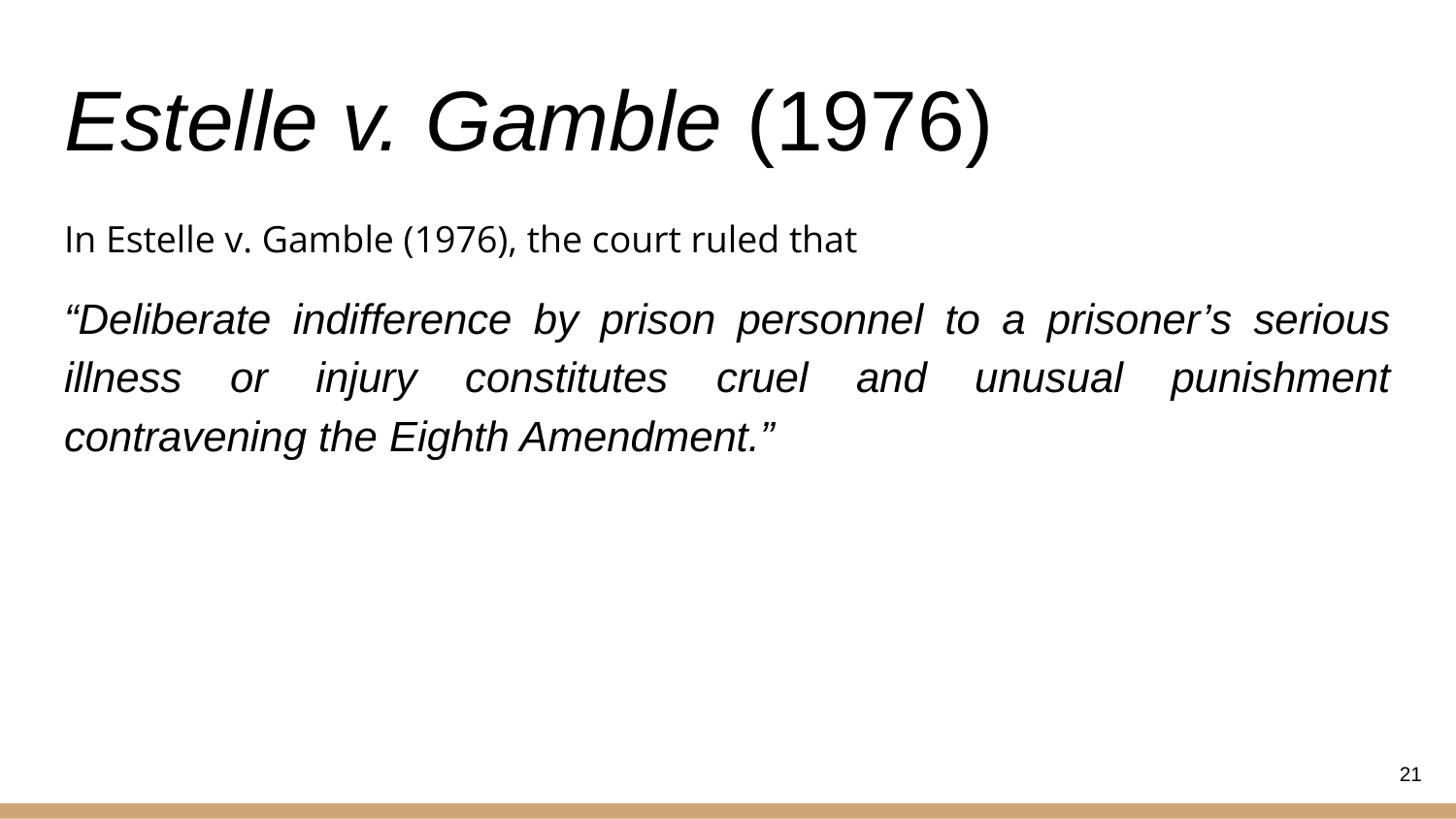

# Estelle v. Gamble (1976)
In Estelle v. Gamble (1976), the court ruled that
“Deliberate indifference by prison personnel to a prisoner’s serious illness or injury constitutes cruel and unusual punishment contravening the Eighth Amendment.”
21